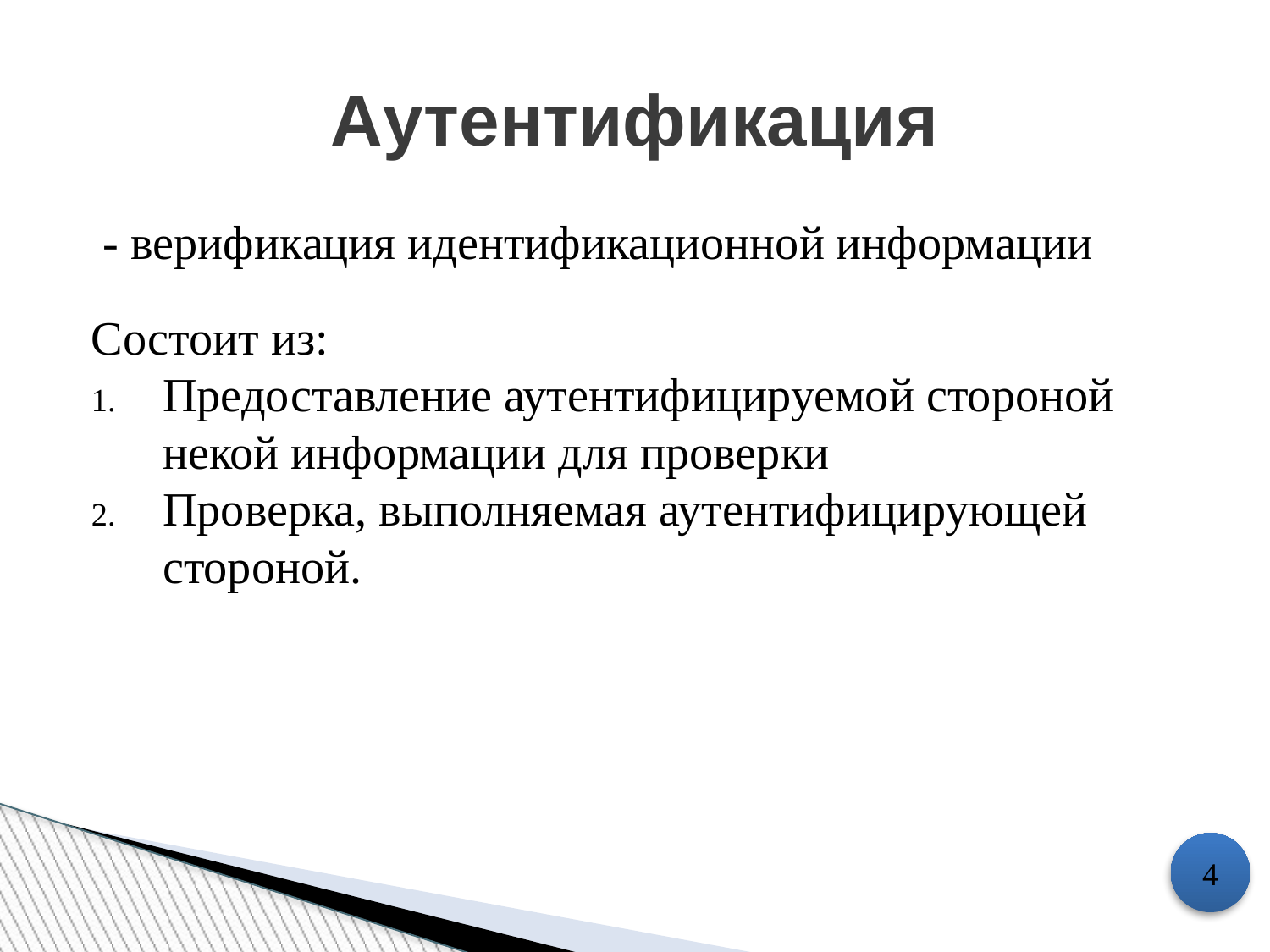

Аутентификация
 - верификация идентификационной информации

Состоит из:
Предоставление аутентифицируемой стороной некой информации для проверки
Проверка, выполняемая аутентифицирующей стороной.
4